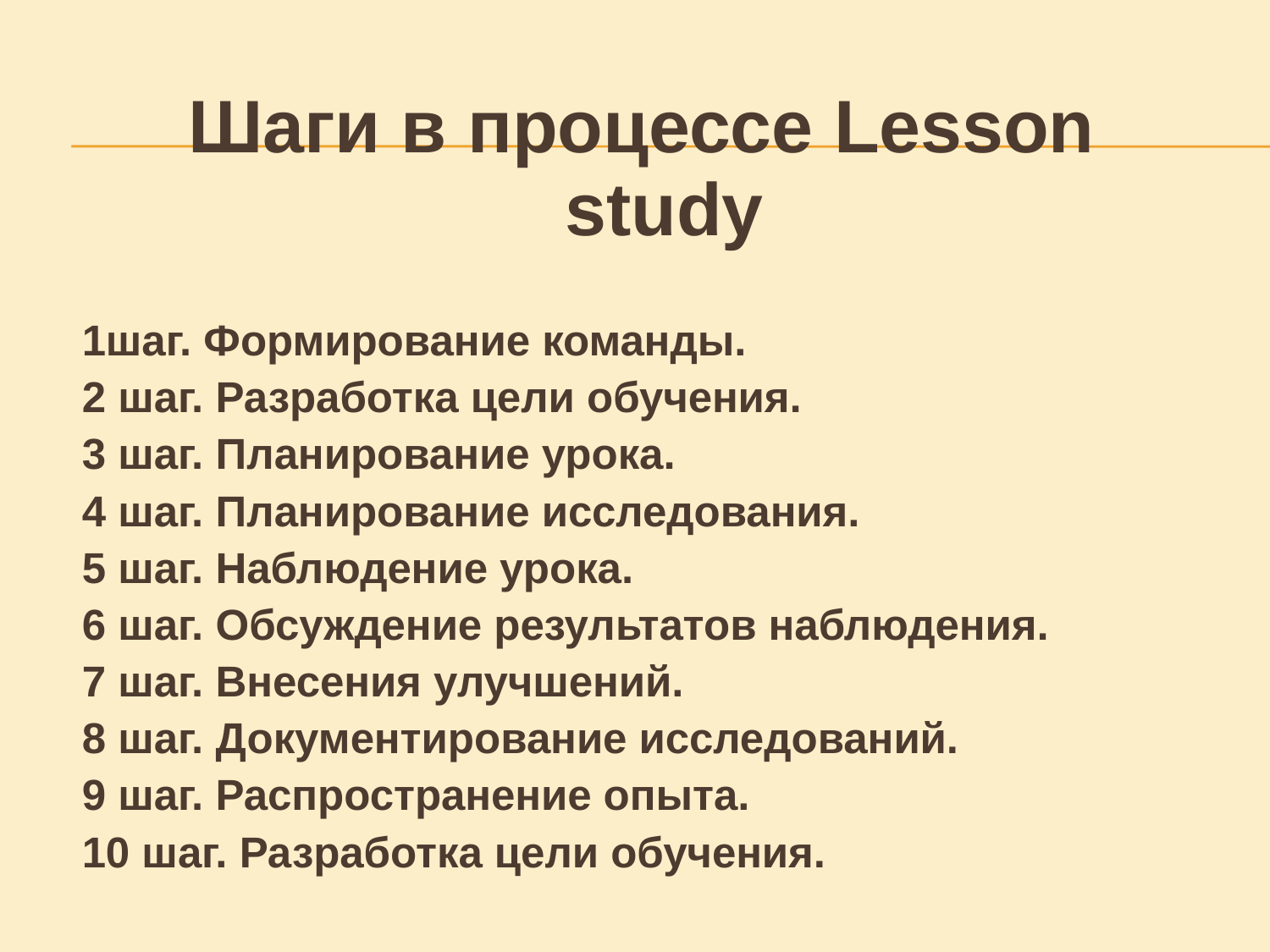

Шаги в процессе Lesson study

1шаг. Формирование команды.
2 шаг. Разработка цели обучения.
3 шаг. Планирование урока.
4 шаг. Планирование исследования.
5 шаг. Наблюдение урока.
6 шаг. Обсуждение результатов наблюдения.
7 шаг. Внесения улучшений.
8 шаг. Документирование исследований.
9 шаг. Распространение опыта.
10 шаг. Разработка цели обучения.